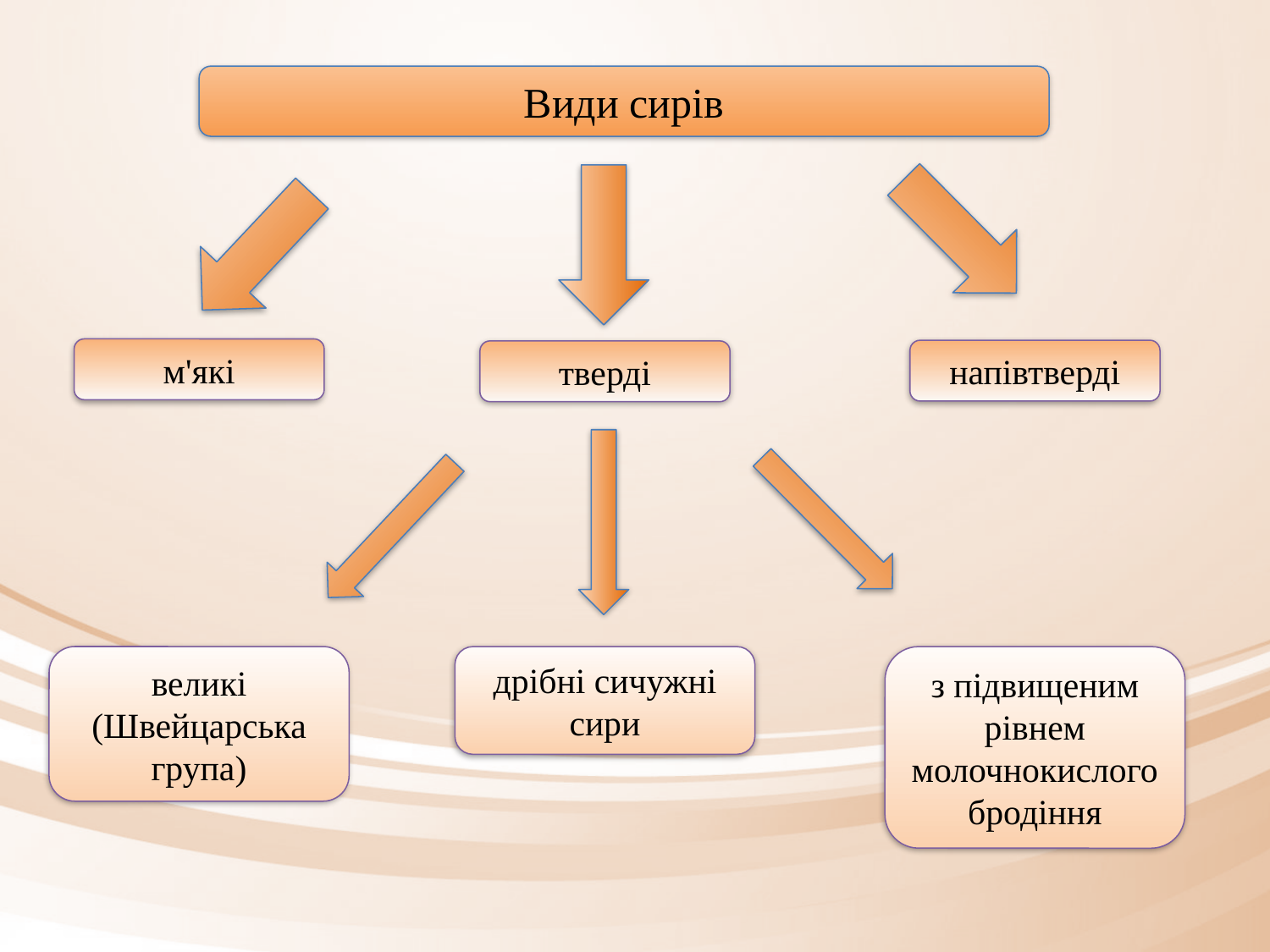

Види сирів

напівтверді

тверді

м'які

великі (Швейцарська група)
дрібні сичужні сири
з підвищеним рівнем молочнокислого бродіння